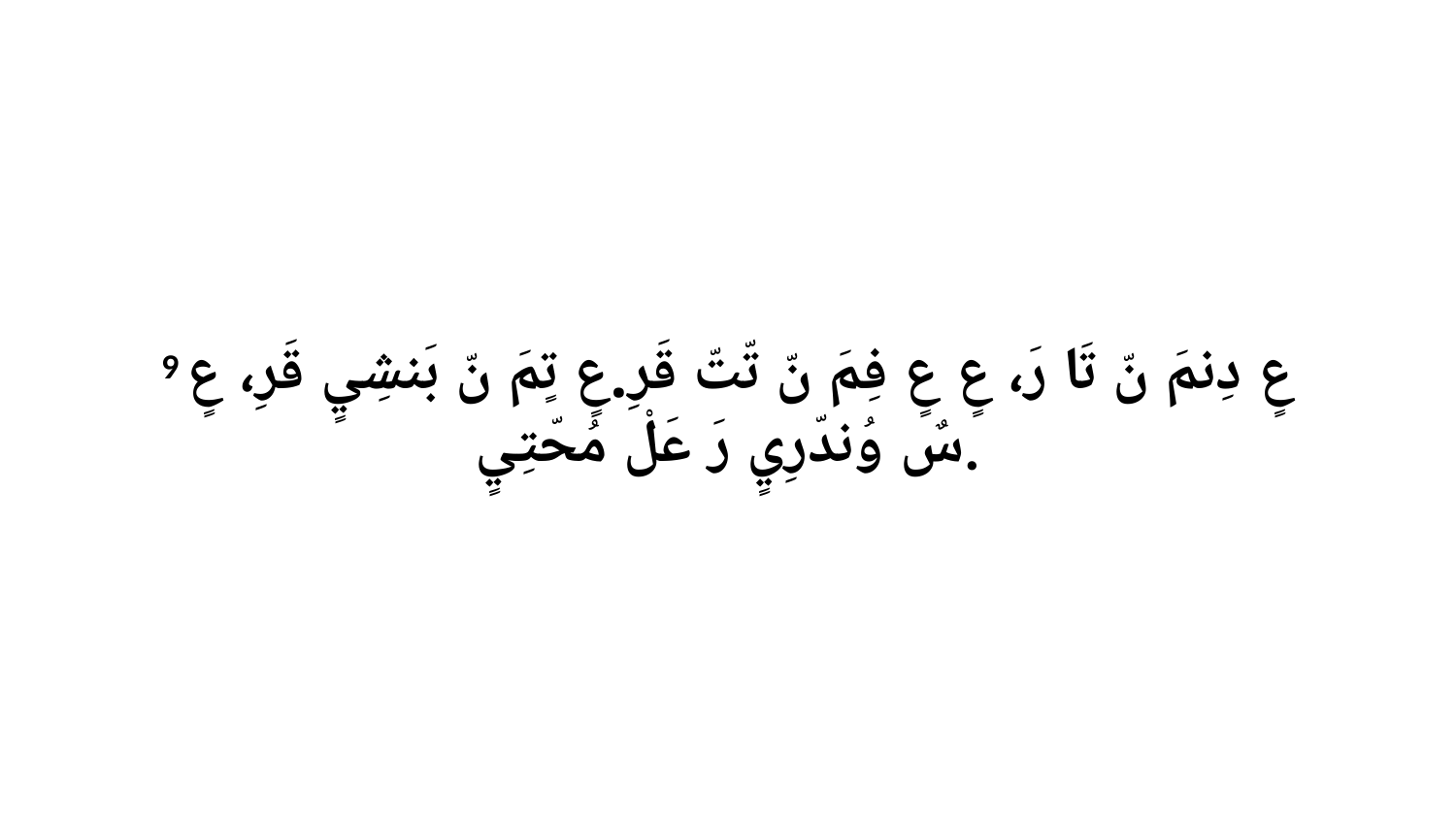

9 عٍ دِنمَ نّ تَا رَ، عٍ عٍ فِمَ نّ تّتّ قَرِ.عٍ تٍمَ نّ بَنشِيٍ قَرِ، عٍ سٌ وُندّرِيٍ رَ عَلْ مُحّتِيٍ.